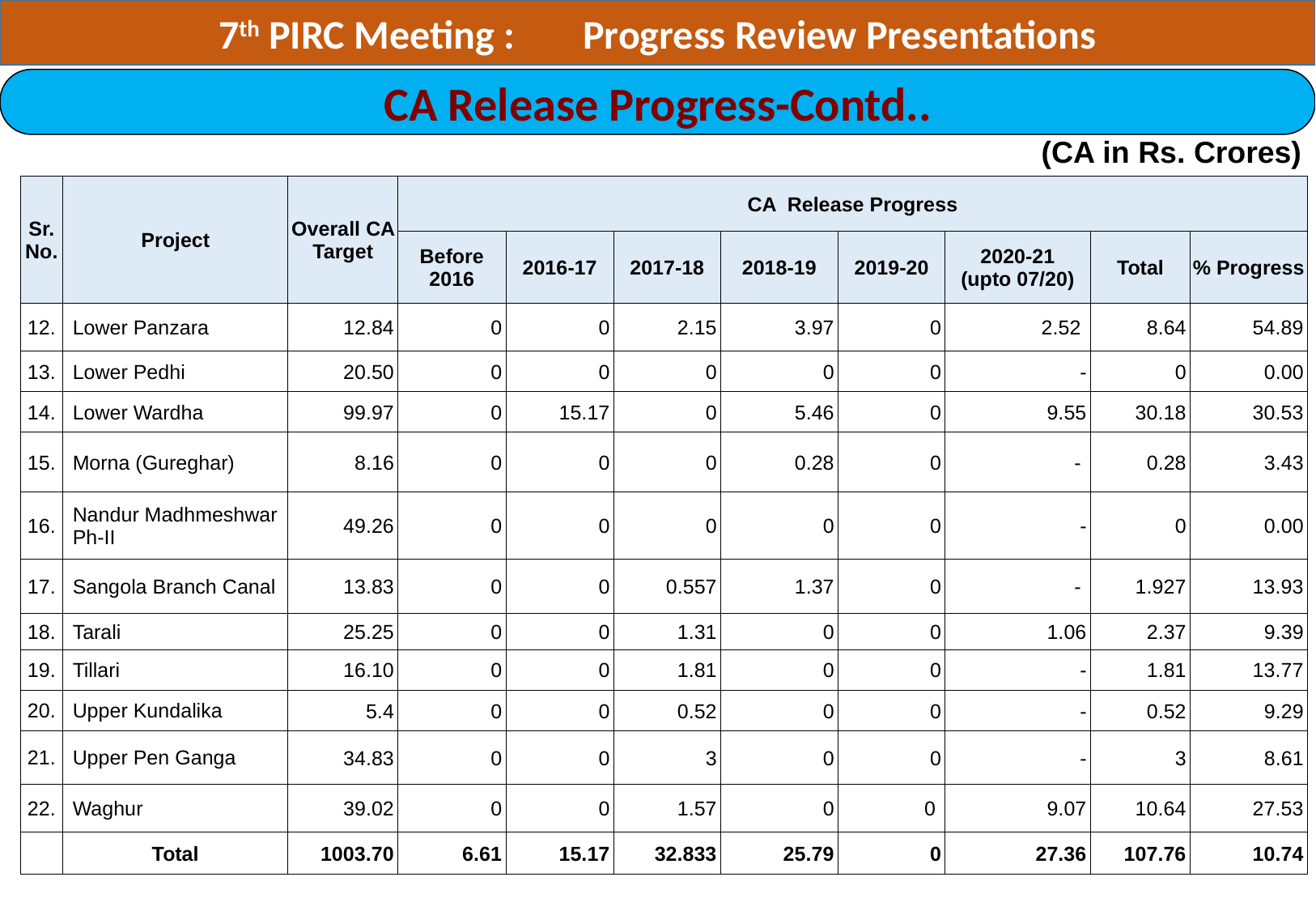

7th PIRC Meeting :	Progress Review Presentations
CA Release Progress-Contd..
(CA in Rs. Crores)
| Sr. No. | Project | Overall CA Target | CA Release Progress |  |  |  |  |  |  |  |
| --- | --- | --- | --- | --- | --- | --- | --- | --- | --- | --- |
|  |  |  | Before 2016 | 2016-17 | 2017-18 | 2018-19 | 2019-20 | 2020-21 (upto 07/20) | Total | % Progress |
| 12. | Lower Panzara | 12.84 | 0 | 0 | 2.15 | 3.97 | 0 | 2.52 | 8.64 | 54.89 |
| 13. | Lower Pedhi | 20.50 | 0 | 0 | 0 | 0 | 0 | - | 0 | 0.00 |
| 14. | Lower Wardha | 99.97 | 0 | 15.17 | 0 | 5.46 | 0 | 9.55 | 30.18 | 30.53 |
| 15. | Morna (Gureghar) | 8.16 | 0 | 0 | 0 | 0.28 | 0 | - | 0.28 | 3.43 |
| 16. | Nandur Madhmeshwar Ph-II | 49.26 | 0 | 0 | 0 | 0 | 0 | - | 0 | 0.00 |
| 17. | Sangola Branch Canal | 13.83 | 0 | 0 | 0.557 | 1.37 | 0 | - | 1.927 | 13.93 |
| 18. | Tarali | 25.25 | 0 | 0 | 1.31 | 0 | 0 | 1.06 | 2.37 | 9.39 |
| 19. | Tillari | 16.10 | 0 | 0 | 1.81 | 0 | 0 | - | 1.81 | 13.77 |
| 20. | Upper Kundalika | 5.4 | 0 | 0 | 0.52 | 0 | 0 | - | 0.52 | 9.29 |
| 21. | Upper Pen Ganga | 34.83 | 0 | 0 | 3 | 0 | 0 | - | 3 | 8.61 |
| 22. | Waghur | 39.02 | 0 | 0 | 1.57 | 0 | 0 | 9.07 | 10.64 | 27.53 |
|  | Total | 1003.70 | 6.61 | 15.17 | 32.833 | 25.79 | 0 | 27.36 | 107.76 | 10.74 |